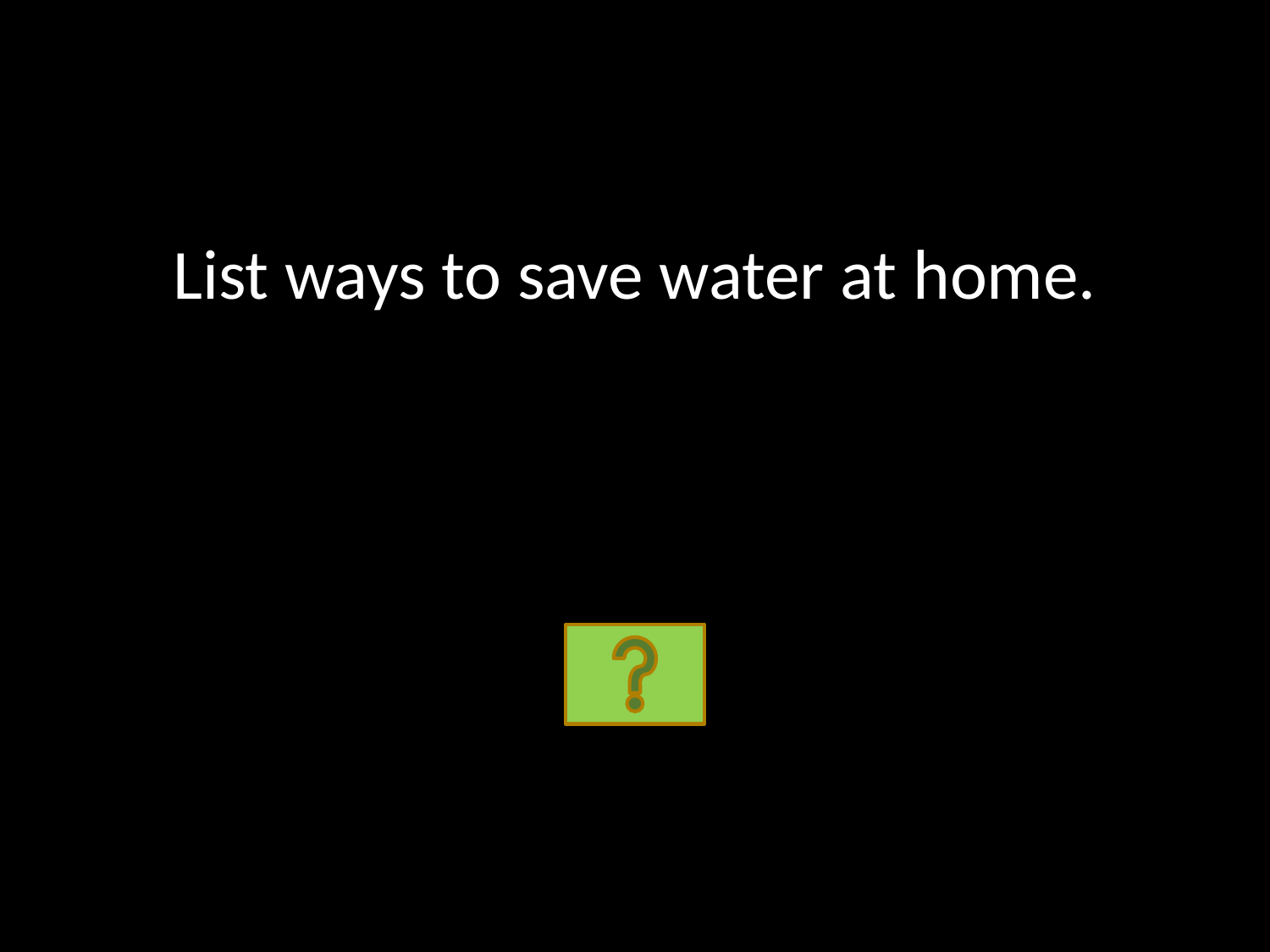

List ways to save water at home.